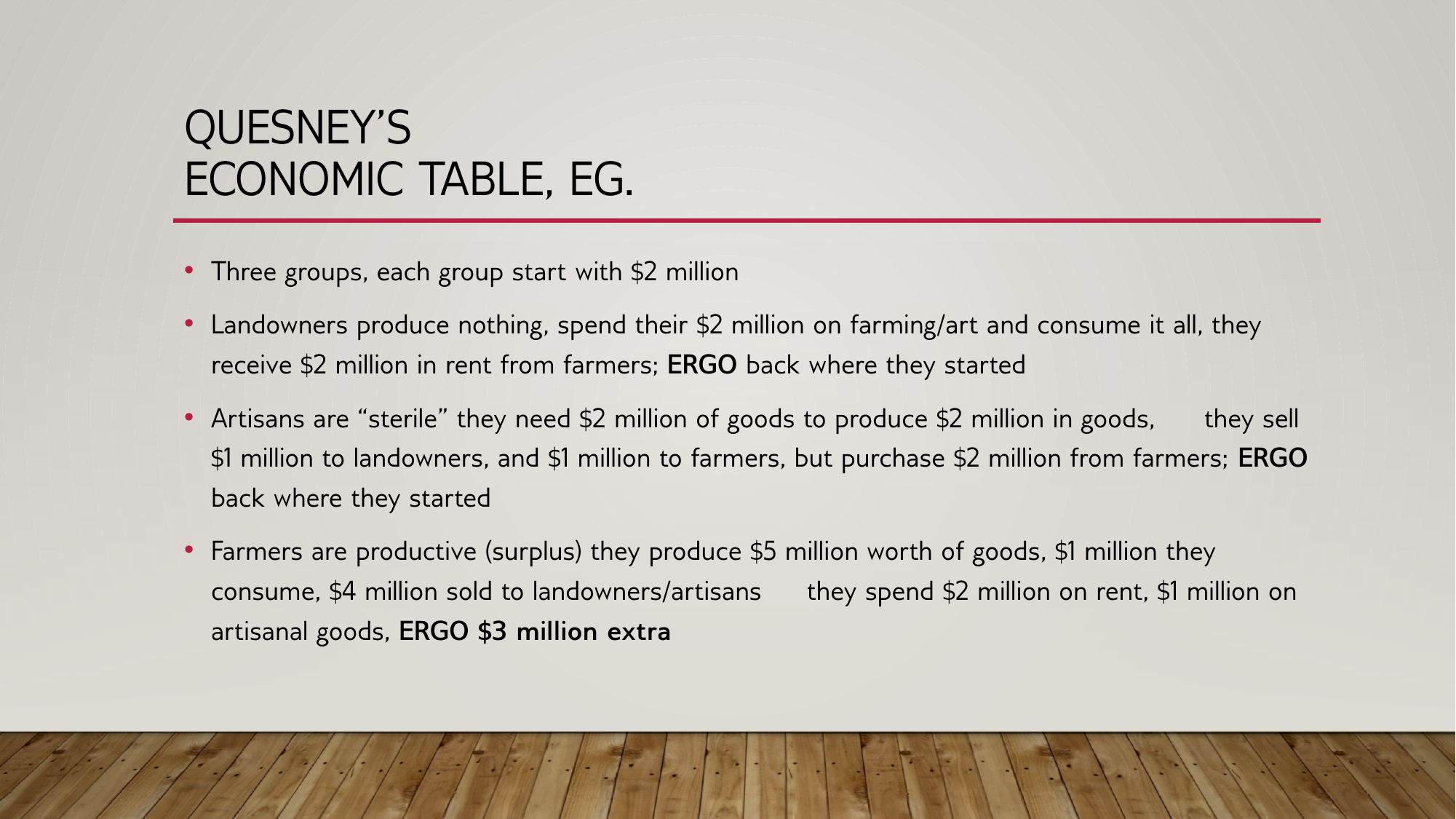

# Quesney’s Economic Table, EG.
Three groups, each group start with $2 million
Landowners produce nothing, spend their $2 million on farming/art and consume it all, they receive $2 million in rent from farmers; ERGO back where they started
Artisans are “sterile” they need $2 million of goods to produce $2 million in goods, 	they sell $1 million to landowners, and $1 million to farmers, but purchase $2 million from farmers; ERGO back where they started
Farmers are productive (surplus) they produce $5 million worth of goods, $1 million they consume, $4 million sold to landowners/artisans					they spend $2 million on rent, $1 million on artisanal goods, ERGO $3 million extra